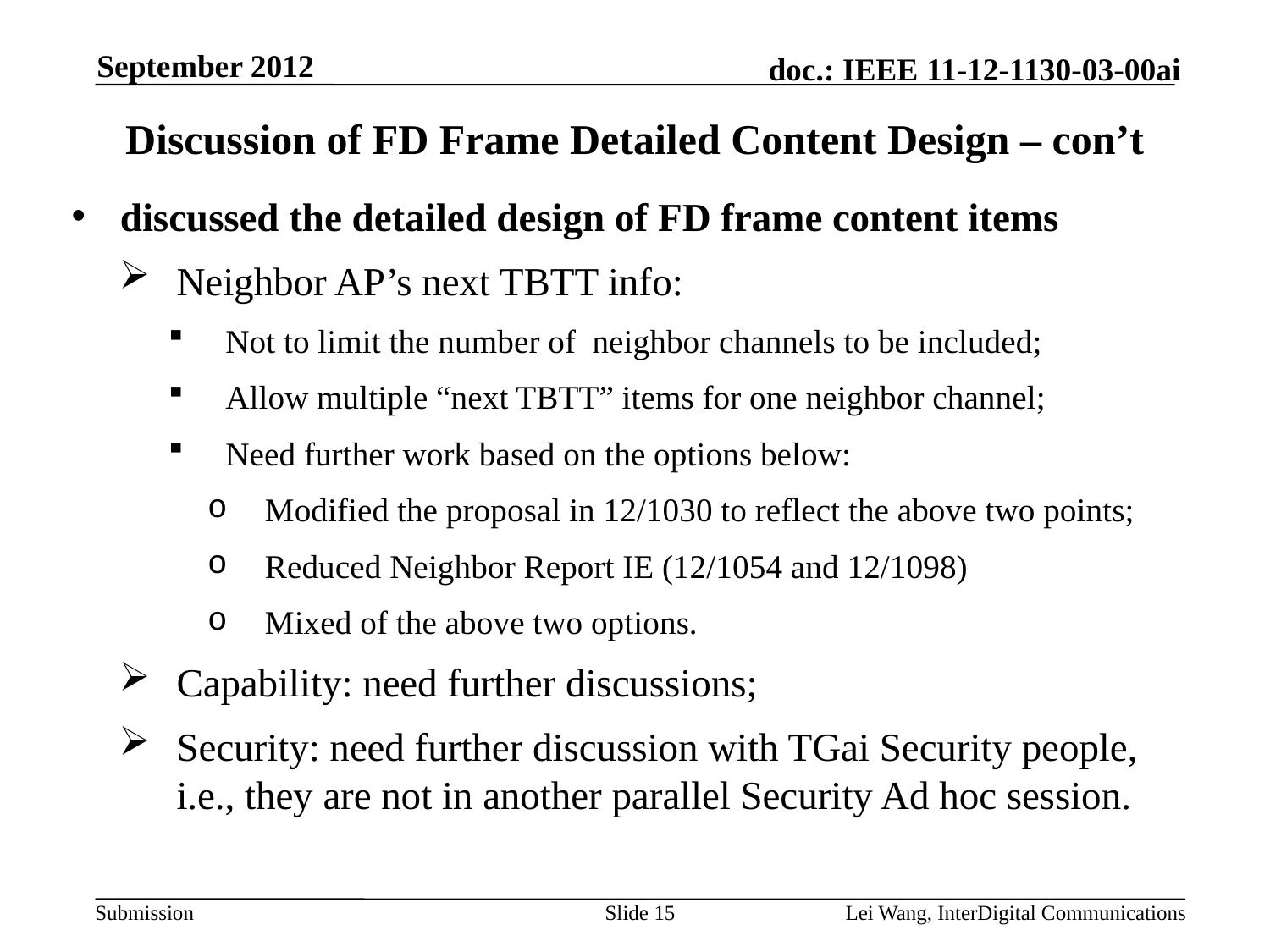

September 2012
Discussion of FD Frame Detailed Content Design – con’t
discussed the detailed design of FD frame content items
Neighbor AP’s next TBTT info:
Not to limit the number of  neighbor channels to be included;
Allow multiple “next TBTT” items for one neighbor channel;
Need further work based on the options below:
Modified the proposal in 12/1030 to reflect the above two points;
Reduced Neighbor Report IE (12/1054 and 12/1098)
Mixed of the above two options.
Capability: need further discussions;
Security: need further discussion with TGai Security people, i.e., they are not in another parallel Security Ad hoc session.
Slide 15
Lei Wang, InterDigital Communications